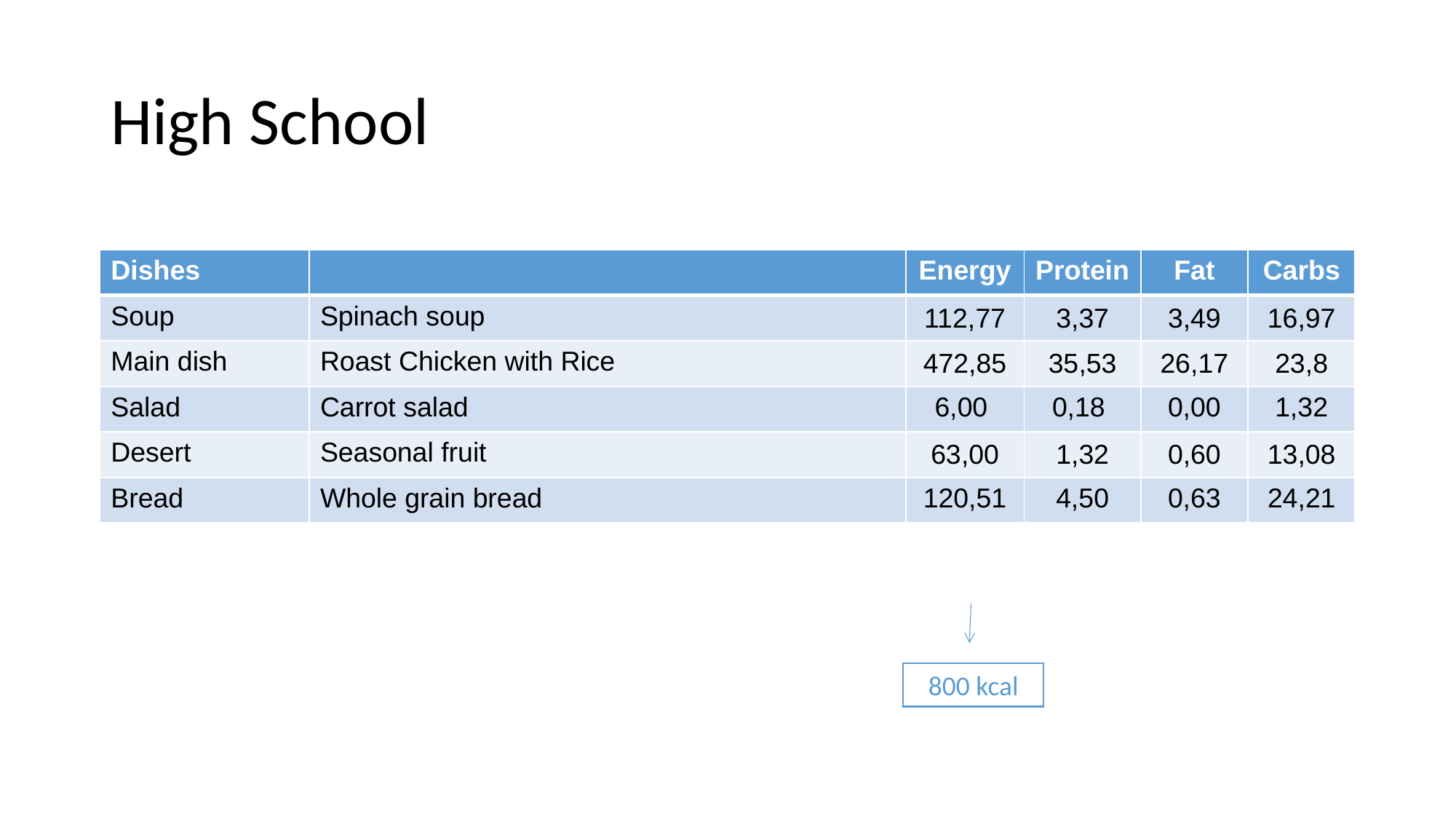

# High School
| Dishes |  | Energy | Protein | Fat | Carbs |
| --- | --- | --- | --- | --- | --- |
| Soup | Spinach soup | 112,77 | 3,37 | 3,49 | 16,97 |
| Main dish | Roast Chicken with Rice | 472,85 | 35,53 | 26,17 | 23,8 |
| Salad | Carrot salad | 6,00 | 0,18 | 0,00 | 1,32 |
| Desert | Seasonal fruit | 63,00 | 1,32 | 0,60 | 13,08 |
| Bread | Whole grain bread | 120,51 | 4,50 | 0,63 | 24,21 |
800 kcal